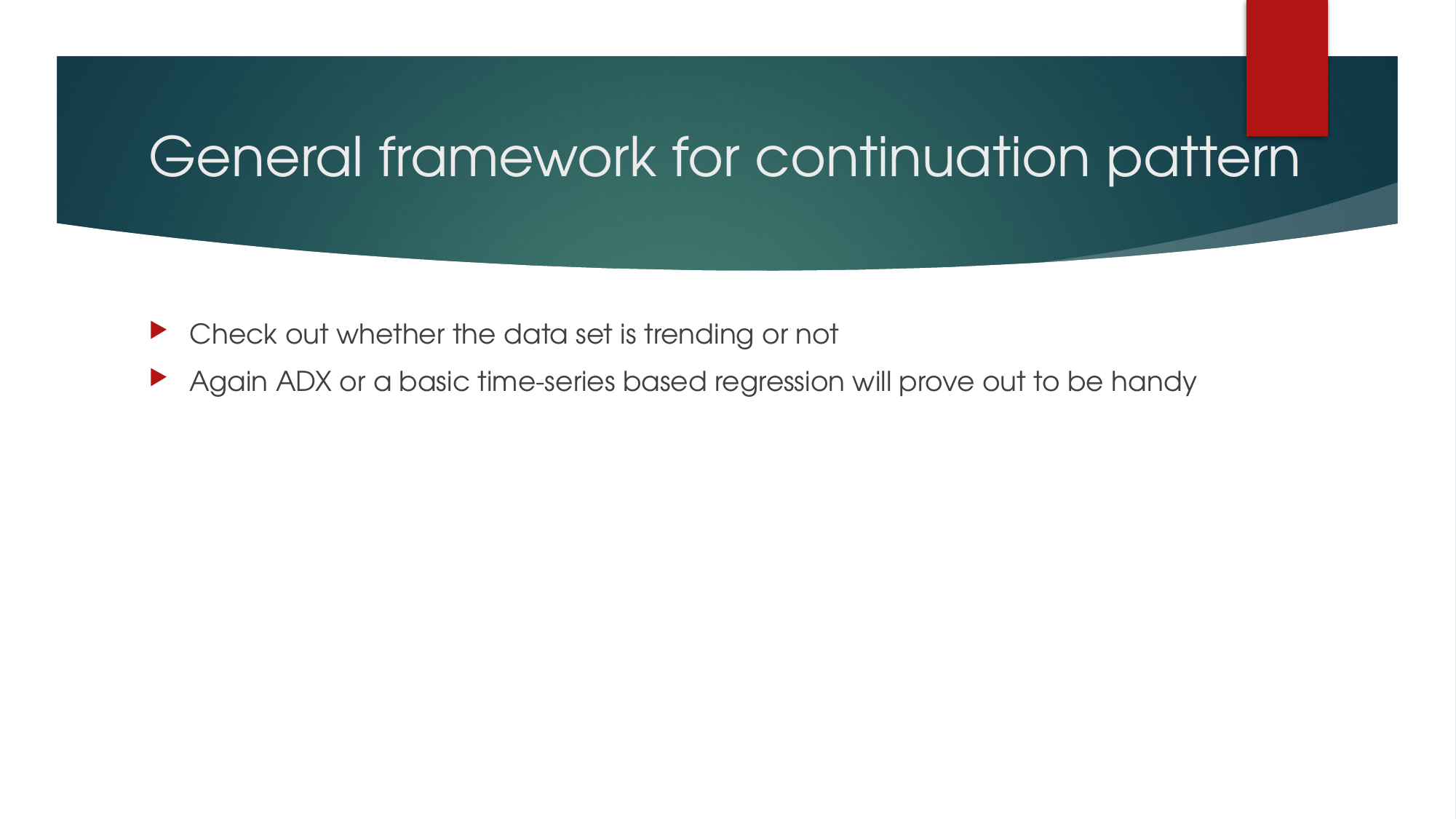

# General framework for continuation pattern
Check out whether the data set is trending or not
Again ADX or a basic time-series based regression will prove out to be handy